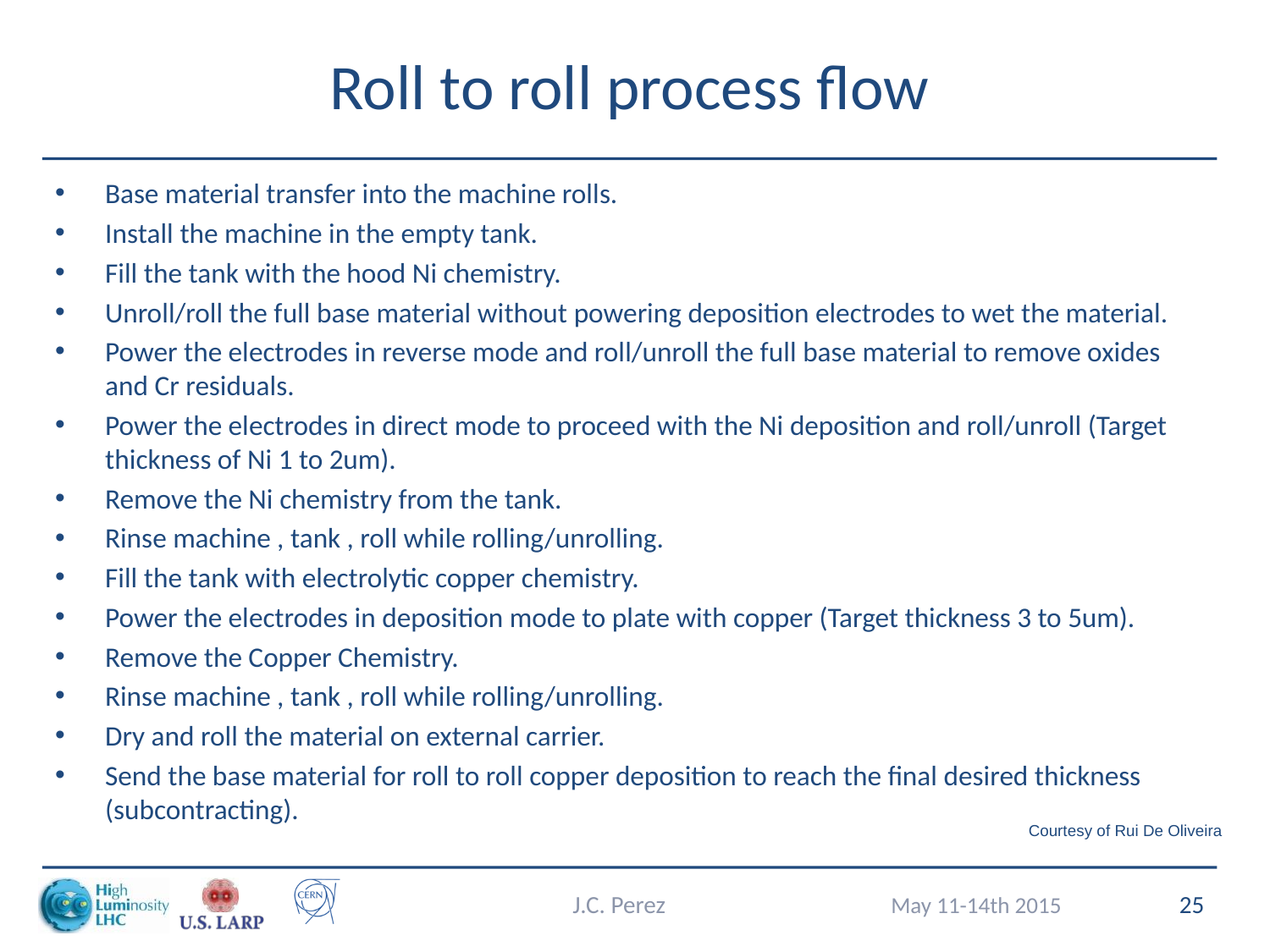

# Roll to roll process flow
Base material transfer into the machine rolls.
Install the machine in the empty tank.
Fill the tank with the hood Ni chemistry.
Unroll/roll the full base material without powering deposition electrodes to wet the material.
Power the electrodes in reverse mode and roll/unroll the full base material to remove oxides and Cr residuals.
Power the electrodes in direct mode to proceed with the Ni deposition and roll/unroll (Target thickness of Ni 1 to 2um).
Remove the Ni chemistry from the tank.
Rinse machine , tank , roll while rolling/unrolling.
Fill the tank with electrolytic copper chemistry.
Power the electrodes in deposition mode to plate with copper (Target thickness 3 to 5um).
Remove the Copper Chemistry.
Rinse machine , tank , roll while rolling/unrolling.
Dry and roll the material on external carrier.
Send the base material for roll to roll copper deposition to reach the final desired thickness (subcontracting).

Courtesy of Rui De Oliveira
J.C. Perez
May 11-14th 2015
25